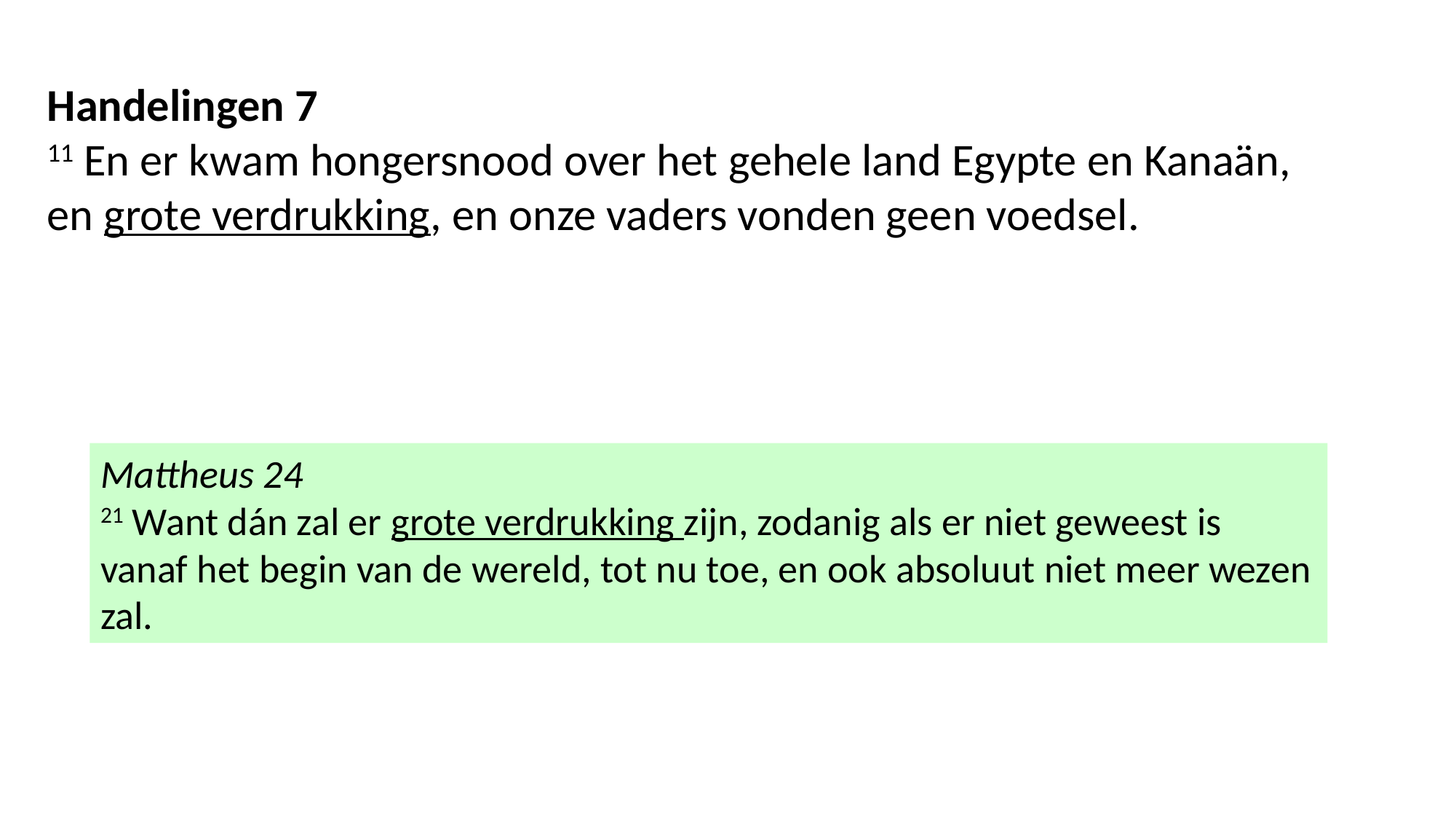

Handelingen 7
11 En er kwam hongersnood over het gehele land Egypte en Kanaän,
en grote verdrukking, en onze vaders vonden geen voedsel.
Mattheus 24
21 Want dán zal er grote verdrukking zijn, zodanig als er niet geweest is vanaf het begin van de wereld, tot nu toe, en ook absoluut niet meer wezen zal.